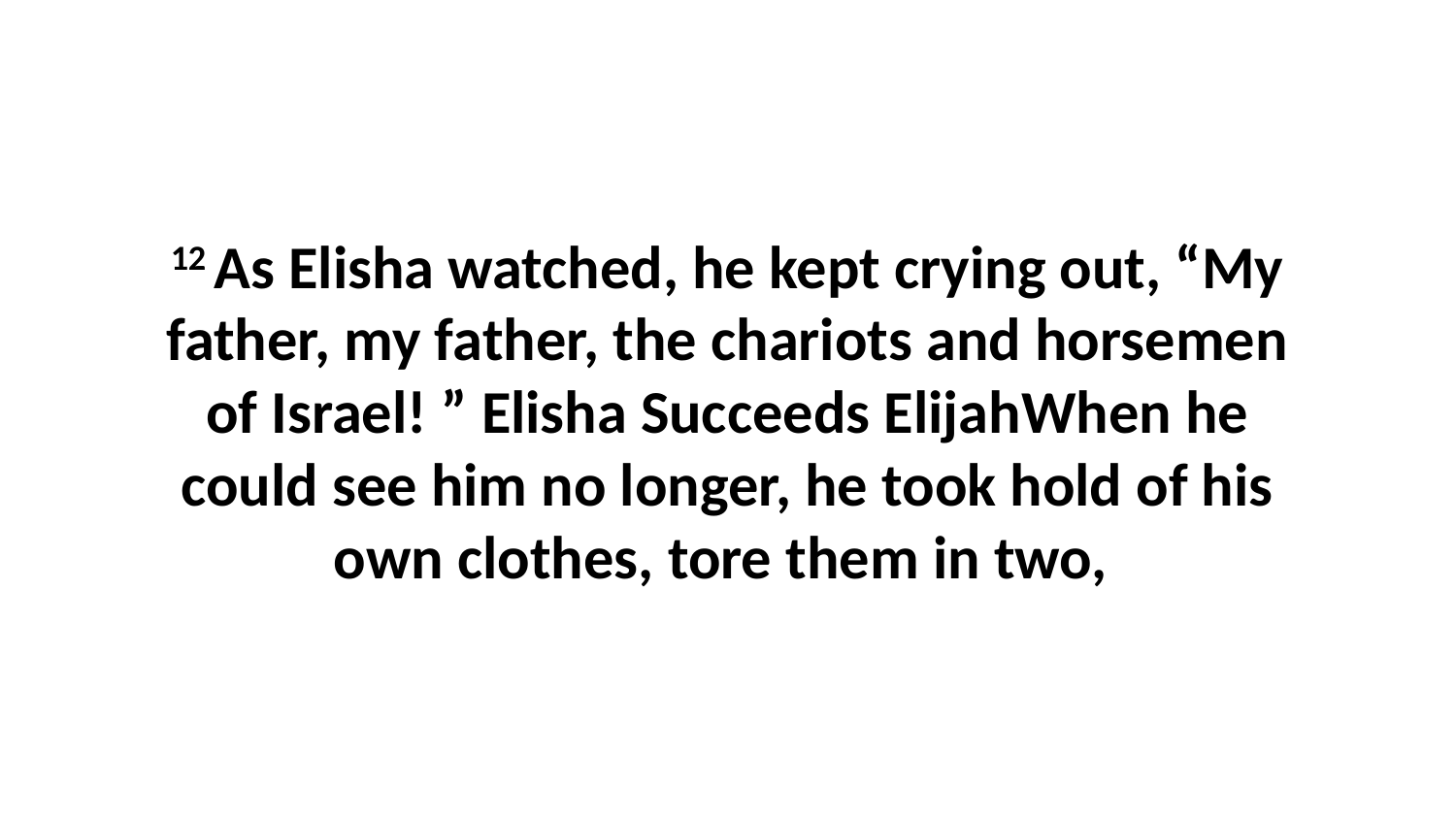

12 As Elisha watched, he kept crying out, “My father, my father, the chariots and horsemen of Israel! ” Elisha Succeeds ElijahWhen he could see him no longer, he took hold of his own clothes, tore them in two,